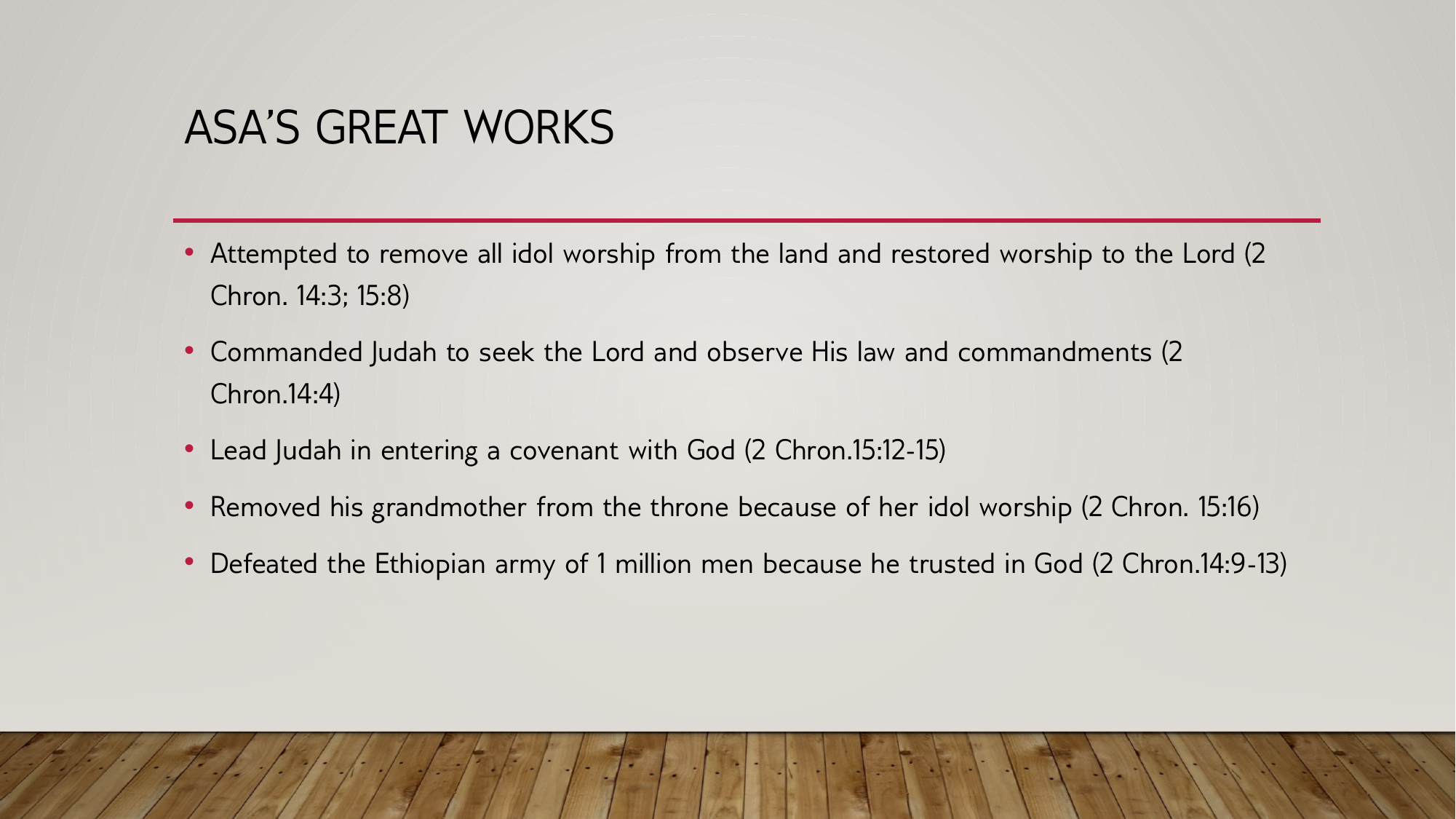

# Asa’s great works
Attempted to remove all idol worship from the land and restored worship to the Lord (2 Chron. 14:3; 15:8)
Commanded Judah to seek the Lord and observe His law and commandments (2 Chron.14:4)
Lead Judah in entering a covenant with God (2 Chron.15:12-15)
Removed his grandmother from the throne because of her idol worship (2 Chron. 15:16)
Defeated the Ethiopian army of 1 million men because he trusted in God (2 Chron.14:9-13)